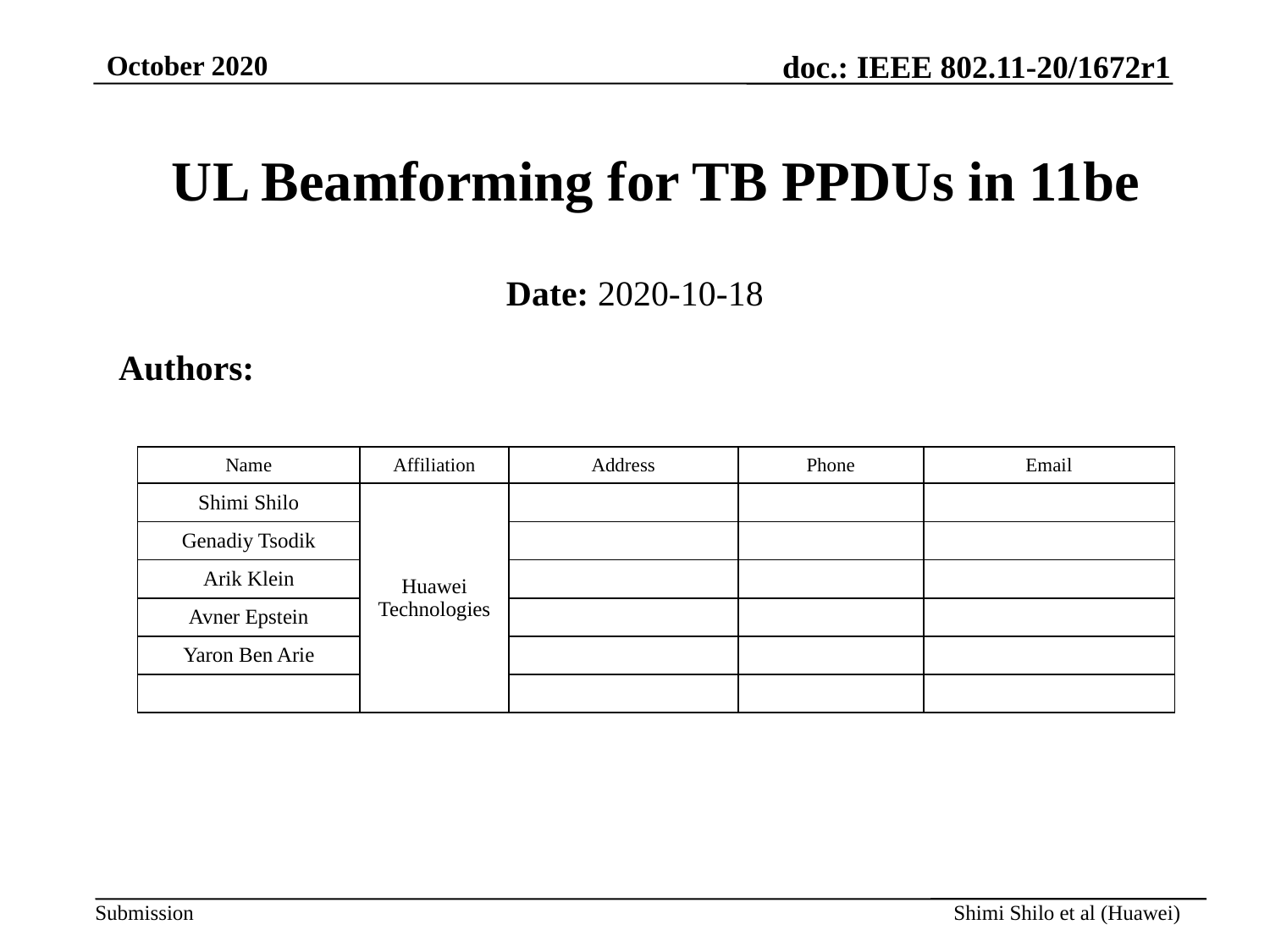

# UL Beamforming for TB PPDUs in 11be
Date: 2020-10-18
Authors:
| Name | Affiliation | Address | Phone | Email |
| --- | --- | --- | --- | --- |
| Shimi Shilo | Huawei Technologies |  |  |  |
| Genadiy Tsodik |  |  |  |  |
| Arik Klein |  |  |  |  |
| Avner Epstein |  |  |  |  |
| Yaron Ben Arie |  |  |  |  |
|  |  |  |  |  |